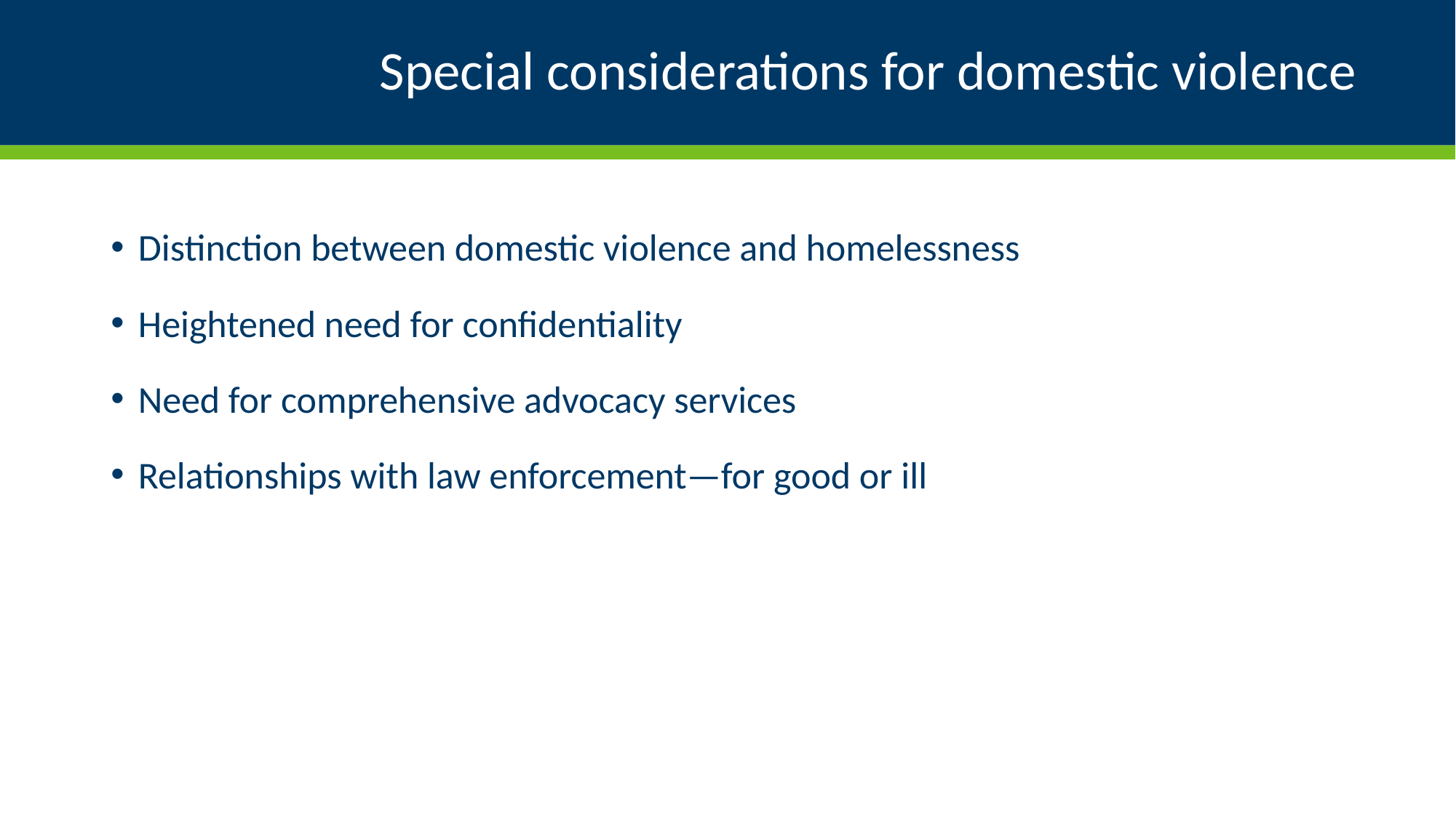

# Special considerations for domestic violence
Distinction between domestic violence and homelessness
Heightened need for confidentiality
Need for comprehensive advocacy services
Relationships with law enforcement—for good or ill